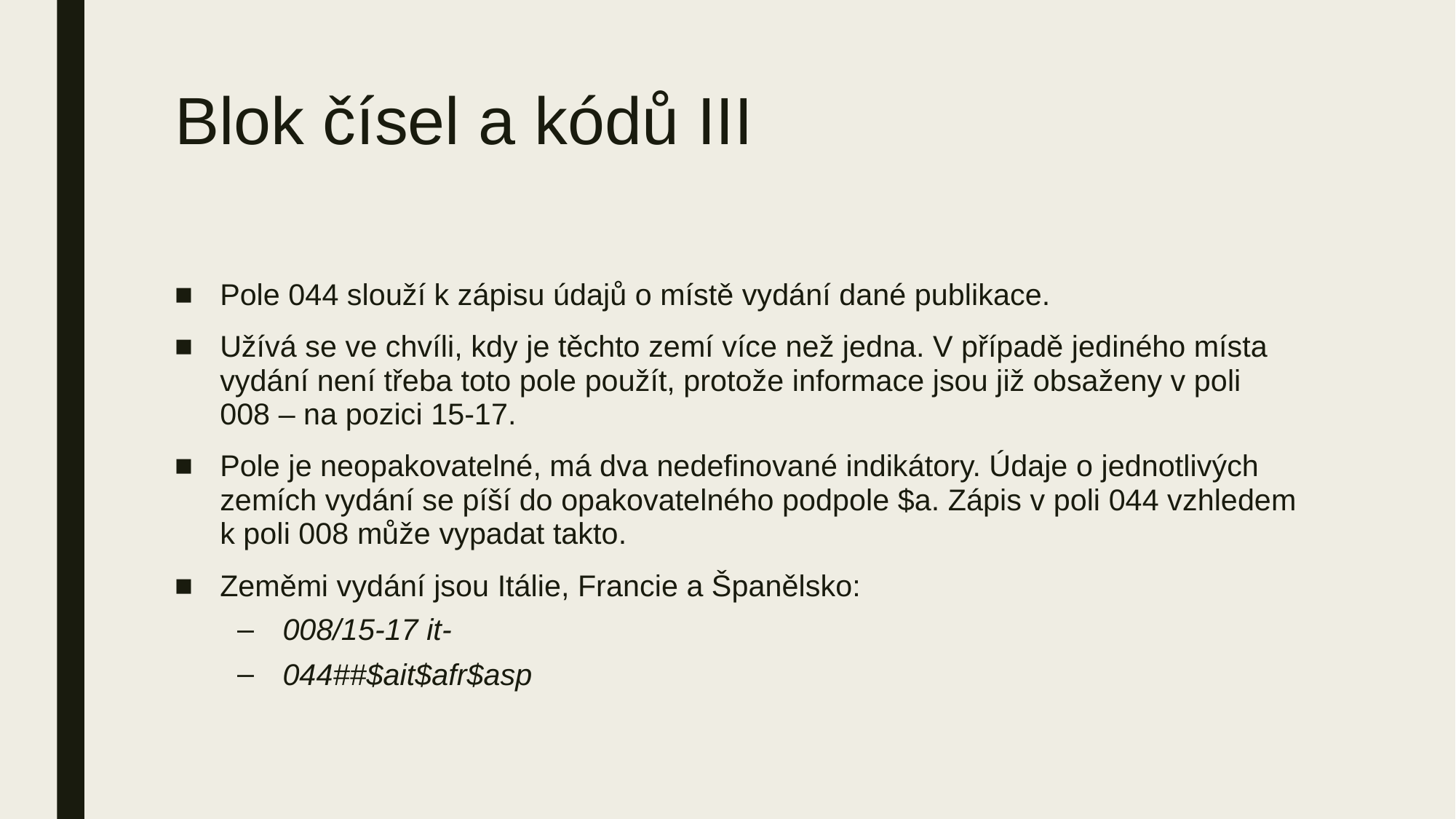

# Blok čísel a kódů III
Pole 044 slouží k zápisu údajů o místě vydání dané publikace.
Užívá se ve chvíli, kdy je těchto zemí více než jedna. V případě jediného místa vydání není třeba toto pole použít, protože informace jsou již obsaženy v poli 008 – na pozici 15-17.
Pole je neopakovatelné, má dva nedefinované indikátory. Údaje o jednotlivých zemích vydání se píší do opakovatelného podpole $a. Zápis v poli 044 vzhledem k poli 008 může vypadat takto.
Zeměmi vydání jsou Itálie, Francie a Španělsko:
008/15-17 it-
044##$ait$afr$asp